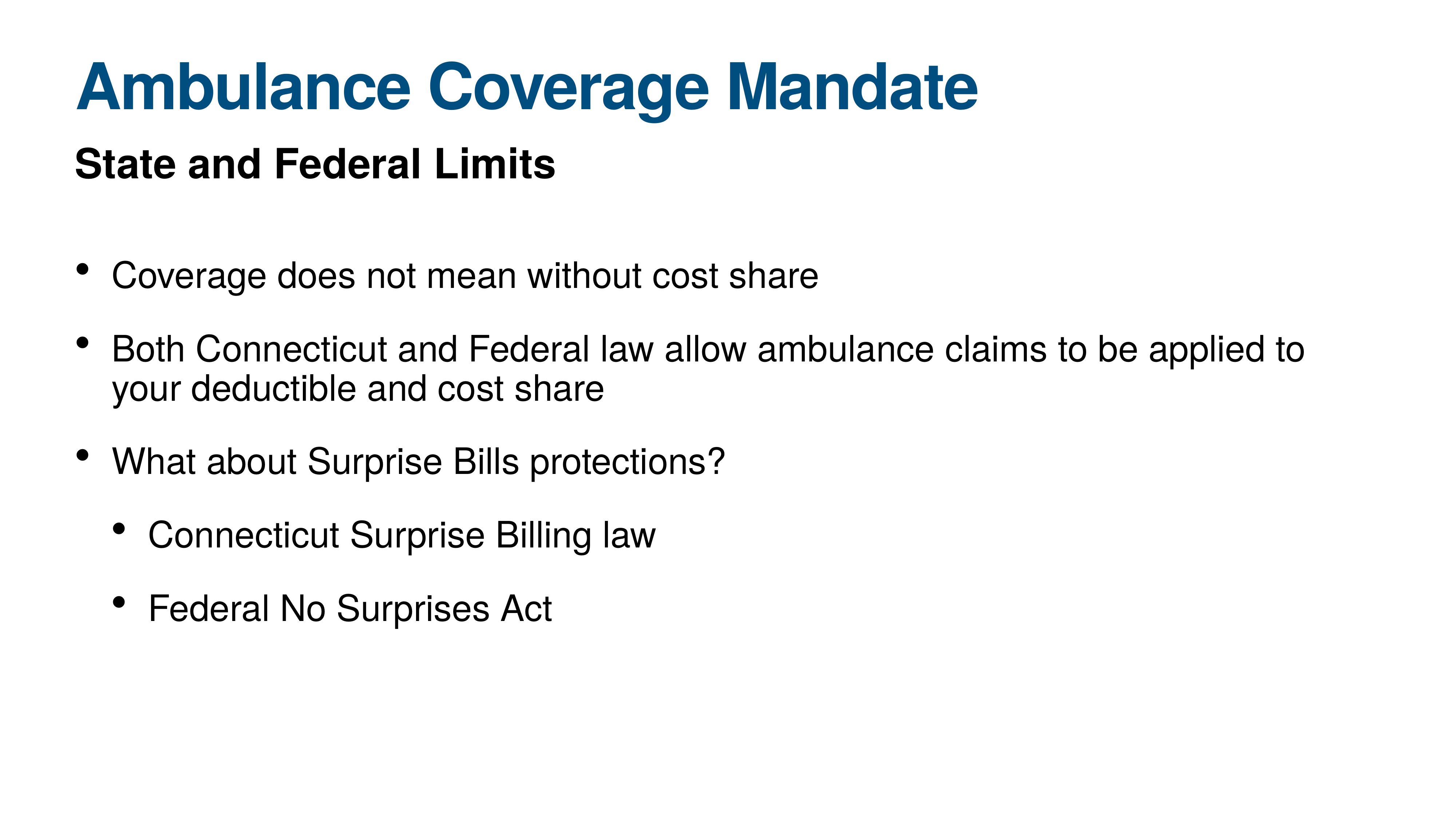

# Ambulance Coverage Mandate
State and Federal Limits
Coverage does not mean without cost share
Both Connecticut and Federal law allow ambulance claims to be applied to your deductible and cost share
What about Surprise Bills protections?
Connecticut Surprise Billing law
Federal No Surprises Act